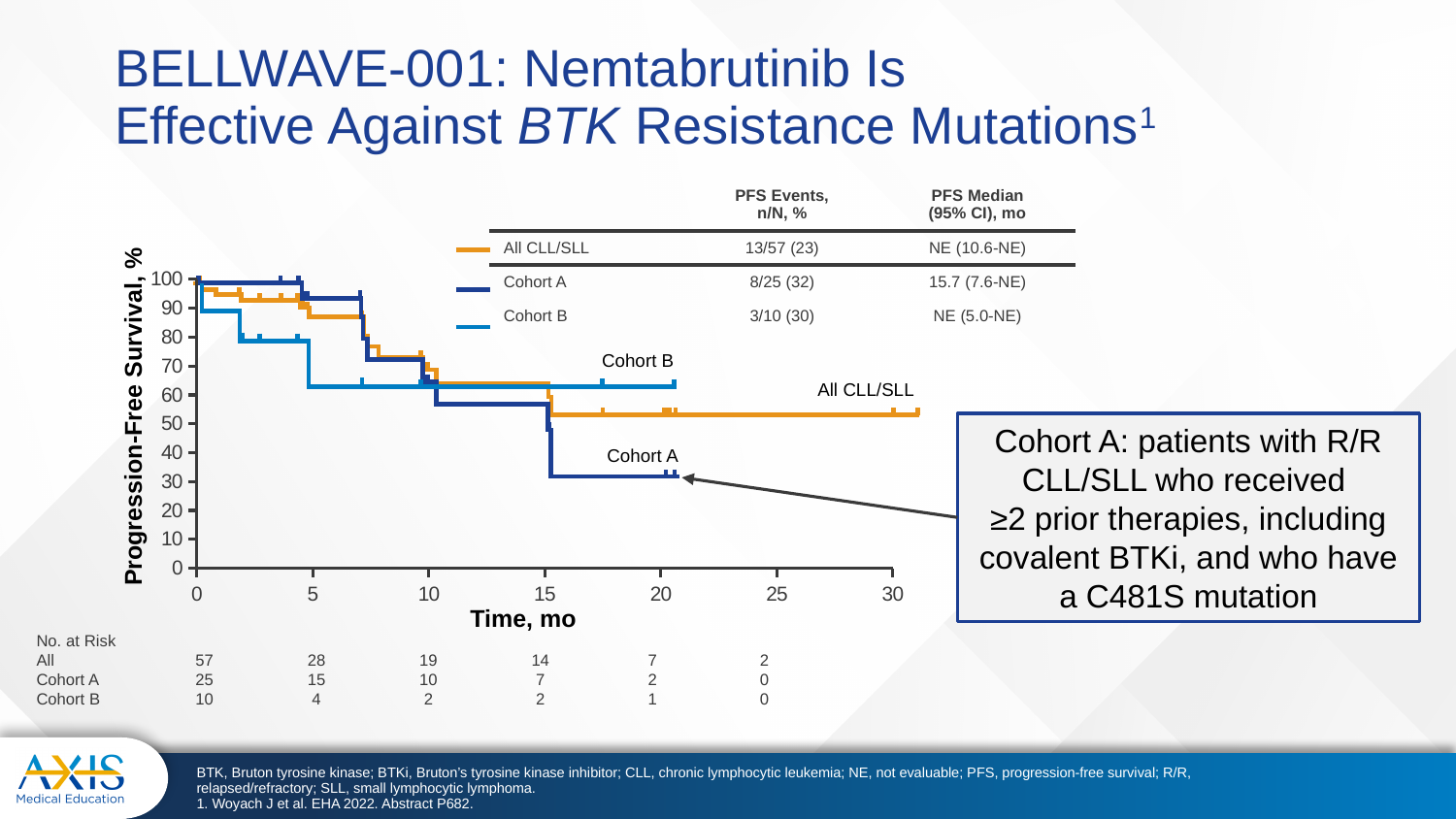

# BELLWAVE-001: Nemtabrutinib Is Effective Against BTK Resistance Mutations1
|  | PFS Events, n/N, % | PFS Median (95% CI), mo |
| --- | --- | --- |
| All CLL/SLL | 13/57 (23) | NE (10.6-NE) |
| Cohort A | 8/25 (32) | 15.7 (7.6-NE) |
| Cohort B | 3/10 (30) | NE (5.0-NE) |

### Chart

| Category | Series 1 |
|---|---|
| 0 | None |
| 5 | None |
| 10 | None |
| 15 | None |
| 20 | None |
| 25 | None |
| 30 | None |

Cohort B
All CLL/SLL
Progression-Free Survival, %
Cohort A: patients with R/R CLL/SLL who received
≥2 prior therapies, including covalent BTKi, and who have a C481S mutation
Cohort A
Time, mo
| No. at Risk |  |  |  |  |  |  |
| --- | --- | --- | --- | --- | --- | --- |
| All | 57 | 28 | 19 | 14 | 7 | 2 |
| Cohort A | 25 | 15 | 10 | 7 | 2 | 0 |
| Cohort B | 10 | 4 | 2 | 2 | 1 | 0 |
BTK, Bruton tyrosine kinase; BTKi, Bruton’s tyrosine kinase inhibitor; CLL, chronic lymphocytic leukemia; NE, not evaluable; PFS, progression-free survival; R/R, relapsed/refractory; SLL, small lymphocytic lymphoma.
1. Woyach J et al. EHA 2022. Abstract P682.